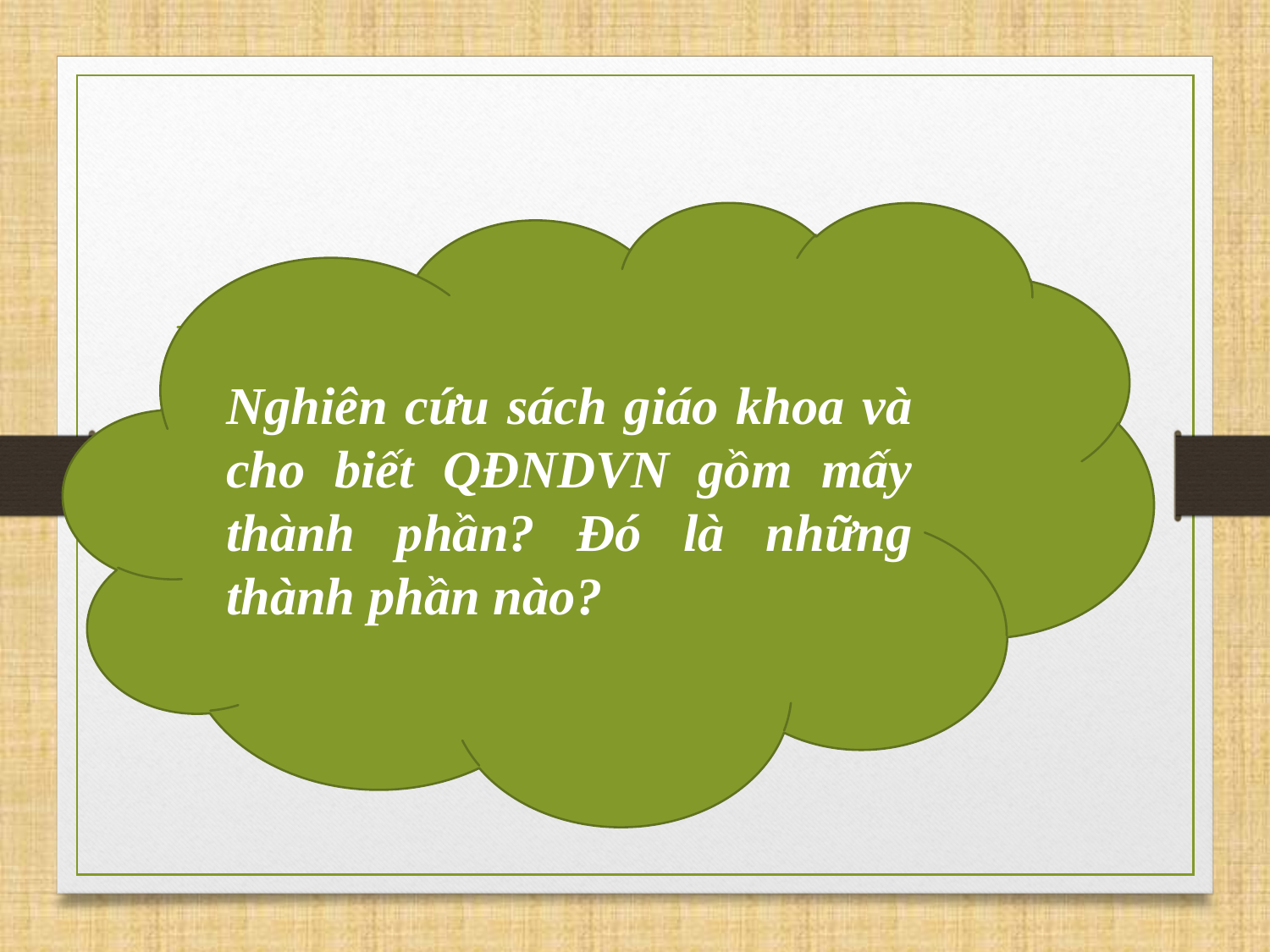

#
Nghiên cứu sách giáo khoa và cho biết QĐNDVN gồm mấy thành phần? Đó là những thành phần nào?